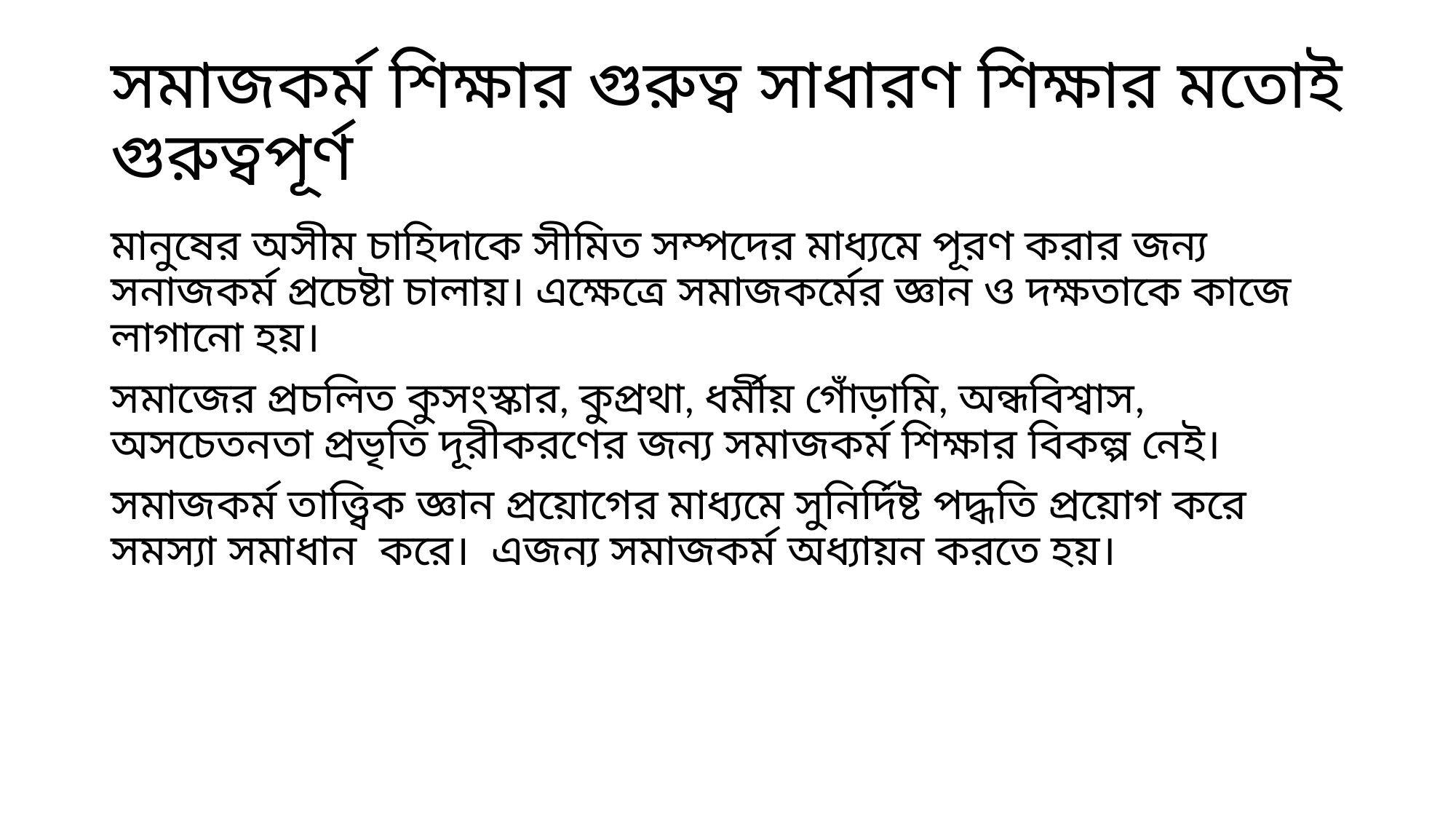

# সমাজকর্ম শিক্ষার গুরুত্ব সাধারণ শিক্ষার মতোই গুরুত্বপূর্ণ
মানুষের অসীম চাহিদাকে সীমিত সম্পদের মাধ্যমে পূরণ করার জন্য সনাজকর্ম প্রচেষ্টা চালায়। এক্ষেত্রে সমাজকর্মের জ্ঞান ও দক্ষতাকে কাজে লাগানো হয়।
সমাজের প্রচলিত কুসংস্কার, কুপ্রথা, ধর্মীয় গোঁড়ামি, অন্ধবিশ্বাস, অসচেতনতা প্রভৃতি দূরীকরণের জন্য সমাজকর্ম শিক্ষার বিকল্প নেই।
সমাজকর্ম তাত্ত্বিক জ্ঞান প্রয়োগের মাধ্যমে সুনির্দিষ্ট পদ্ধতি প্রয়োগ করে সমস্যা সমাধান  করে।  এজন্য সমাজকর্ম অধ্যায়ন করতে হয়।